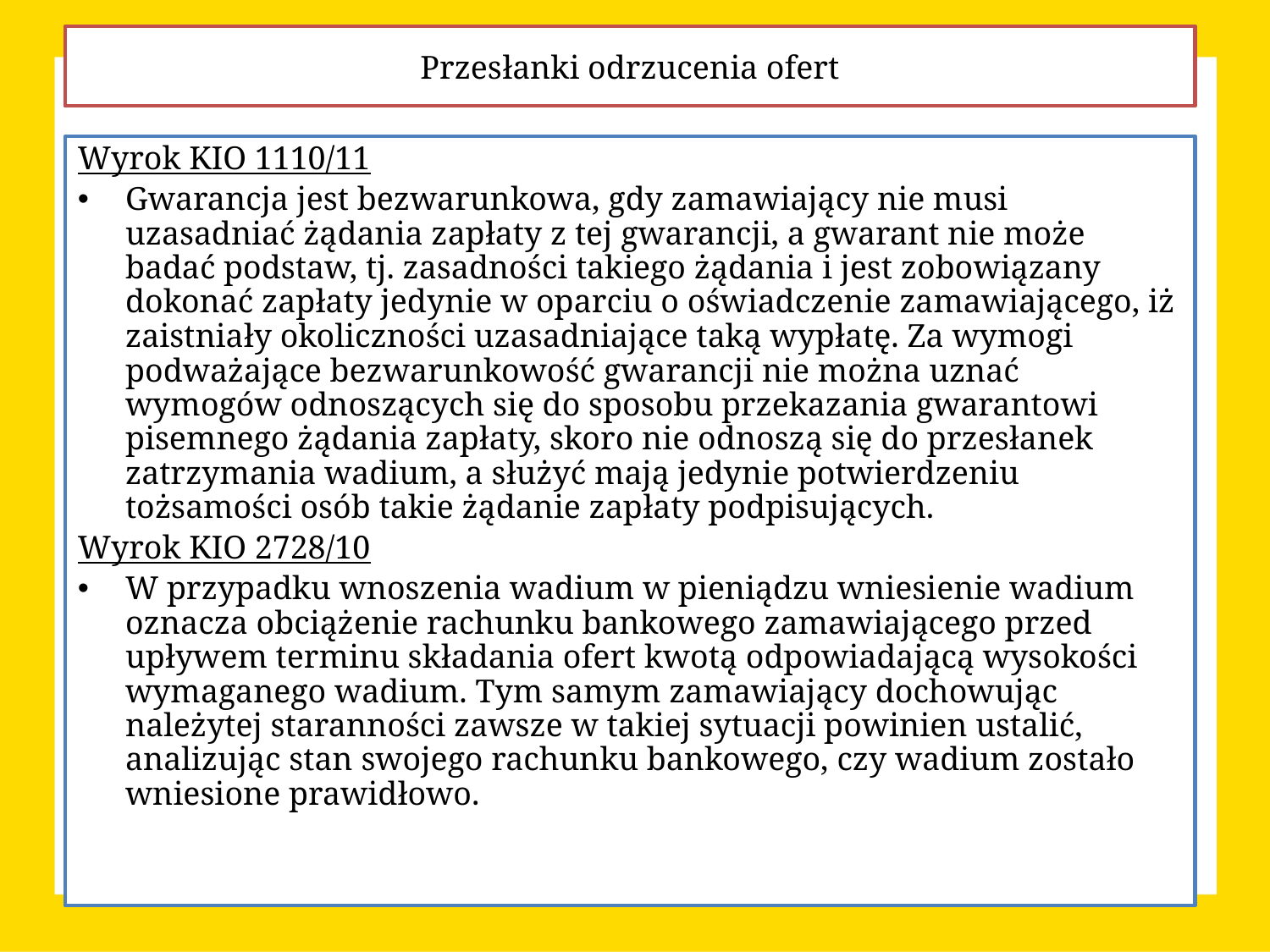

Przesłanki odrzucenia ofert
Wyrok KIO 1110/11
Gwarancja jest bezwarunkowa, gdy zamawiający nie musi uzasadniać żądania zapłaty z tej gwarancji, a gwarant nie może badać podstaw, tj. zasadności takiego żądania i jest zobowiązany dokonać zapłaty jedynie w oparciu o oświadczenie zamawiającego, iż zaistniały okoliczności uzasadniające taką wypłatę. Za wymogi podważające bezwarunkowość gwarancji nie można uznać wymogów odnoszących się do sposobu przekazania gwarantowi pisemnego żądania zapłaty, skoro nie odnoszą się do przesłanek zatrzymania wadium, a służyć mają jedynie potwierdzeniu tożsamości osób takie żądanie zapłaty podpisujących.
Wyrok KIO 2728/10
W przypadku wnoszenia wadium w pieniądzu wniesienie wadium oznacza obciążenie rachunku bankowego zamawiającego przed upływem terminu składania ofert kwotą odpowiadającą wysokości wymaganego wadium. Tym samym zamawiający dochowując należytej staranności zawsze w takiej sytuacji powinien ustalić, analizując stan swojego rachunku bankowego, czy wadium zostało wniesione prawidłowo.